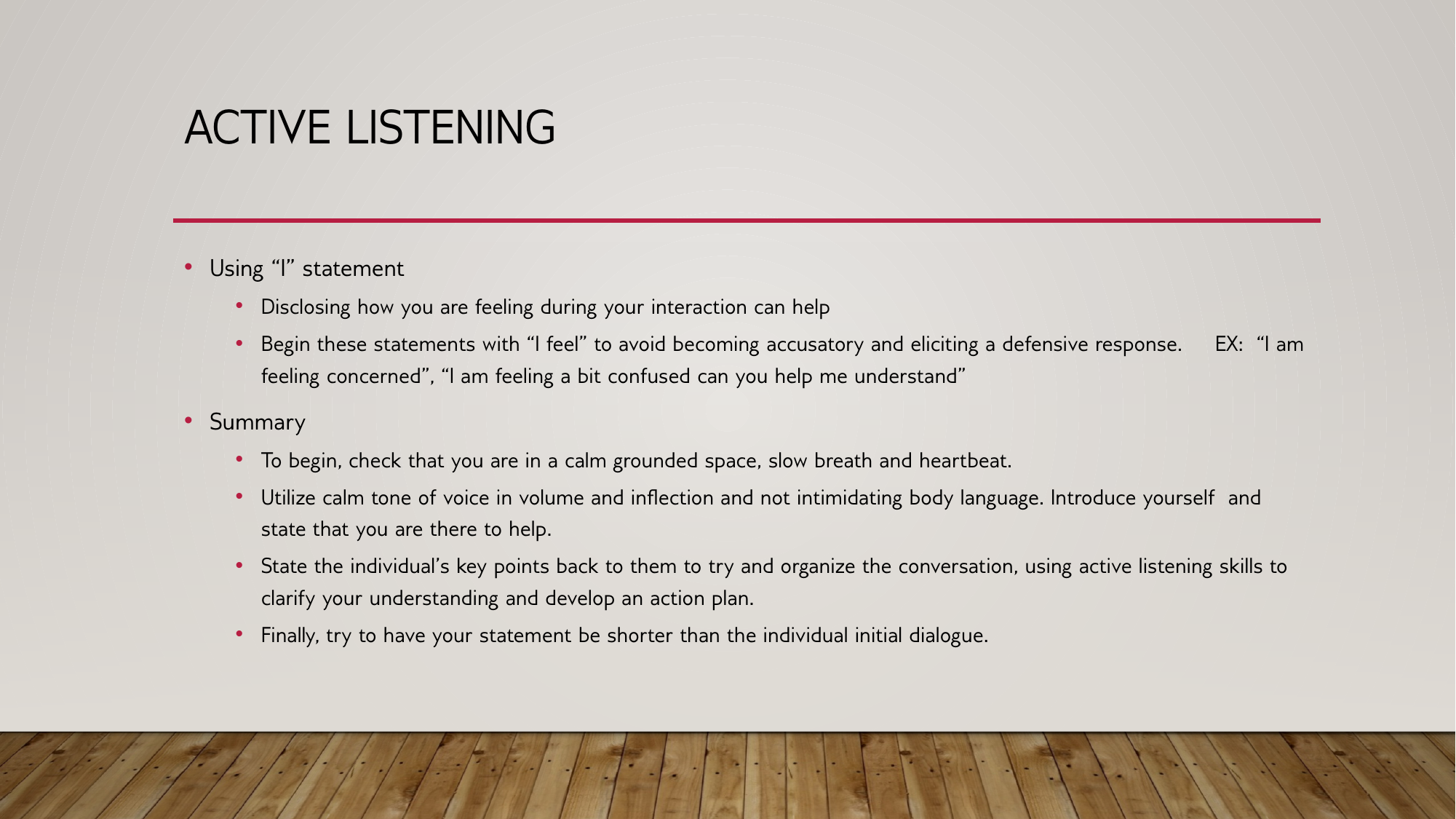

# ACTIVE LISTENING
Using “I” statement
Disclosing how you are feeling during your interaction can help
Begin these statements with “I feel” to avoid becoming accusatory and eliciting a defensive response.     EX:  “I am feeling concerned”, “I am feeling a bit confused can you help me understand”
Summary
To begin, check that you are in a calm grounded space, slow breath and heartbeat.
Utilize calm tone of voice in volume and inflection and not intimidating body language. Introduce yourself  and state that you are there to help.
State the individual’s key points back to them to try and organize the conversation, using active listening skills to clarify your understanding and develop an action plan.
Finally, try to have your statement be shorter than the individual initial dialogue.